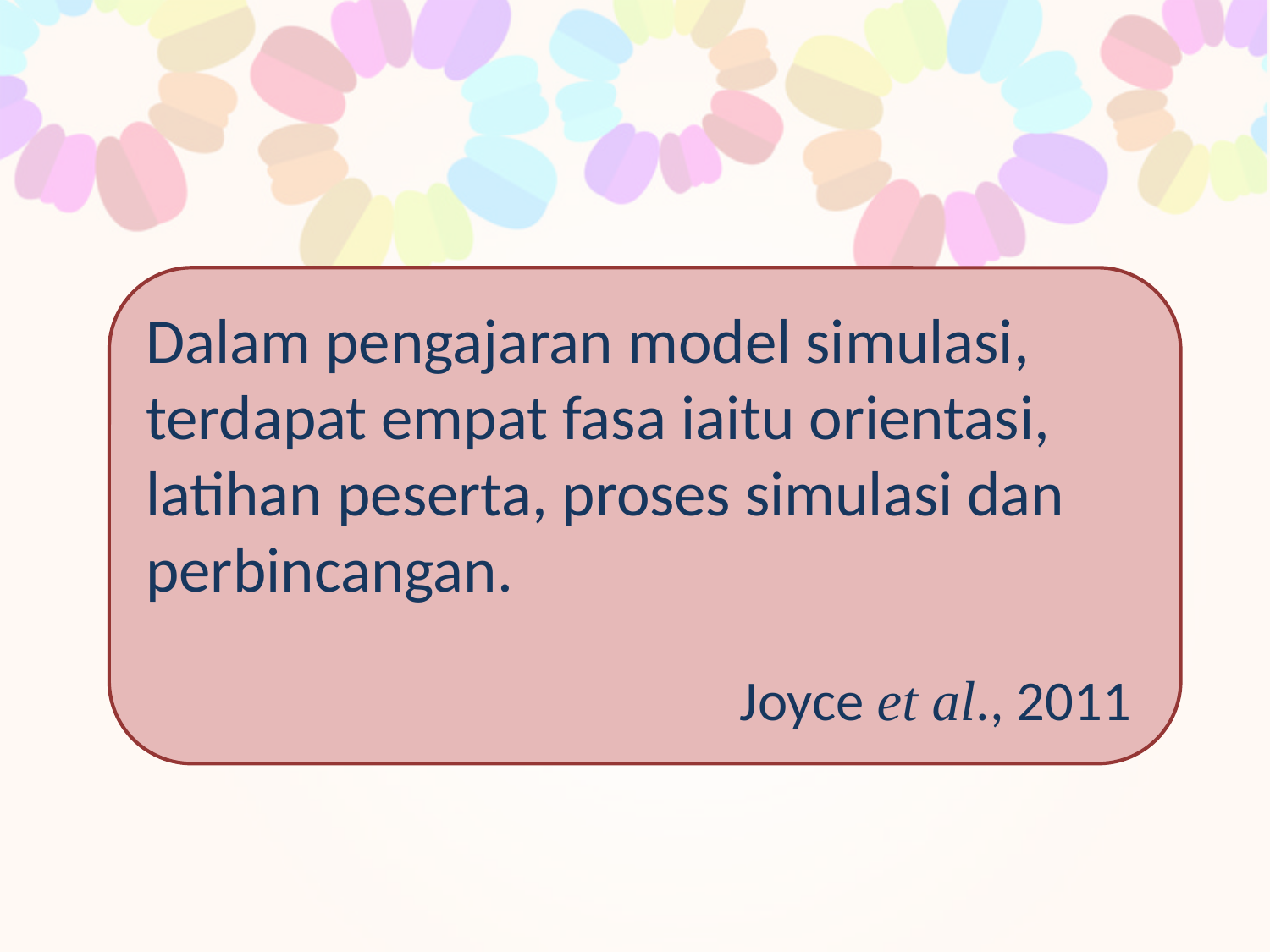

#

Dalam pengajaran model simulasi, terdapat empat fasa iaitu orientasi, latihan peserta, proses simulasi dan perbincangan.

Joyce et al., 2011